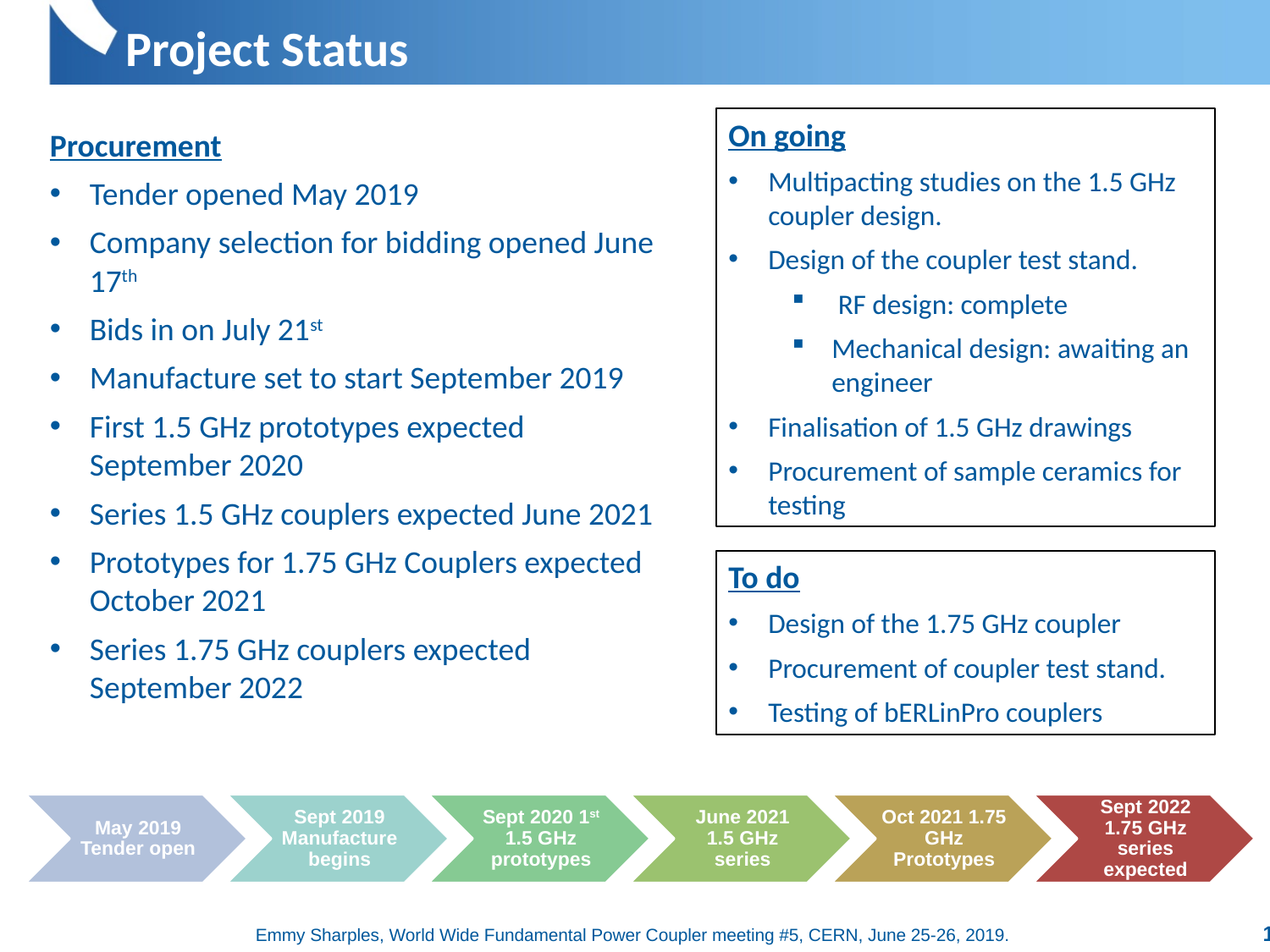

# Project Status
On going
Multipacting studies on the 1.5 GHz coupler design.
Design of the coupler test stand.
 RF design: complete
Mechanical design: awaiting an engineer
Finalisation of 1.5 GHz drawings
Procurement of sample ceramics for testing
Procurement
Tender opened May 2019
Company selection for bidding opened June 17th
Bids in on July 21st
Manufacture set to start September 2019
First 1.5 GHz prototypes expected September 2020
Series 1.5 GHz couplers expected June 2021
Prototypes for 1.75 GHz Couplers expected October 2021
Series 1.75 GHz couplers expected September 2022

To do
Design of the 1.75 GHz coupler
Procurement of coupler test stand.
Testing of bERLinPro couplers
May 2019 Tender open
Sept 2019 Manufacture begins
Sept 2020 1st 1.5 GHz prototypes
June 2021 1.5 GHz series
Oct 2021 1.75 GHz Prototypes
Sept 2022 1.75 GHz series expected